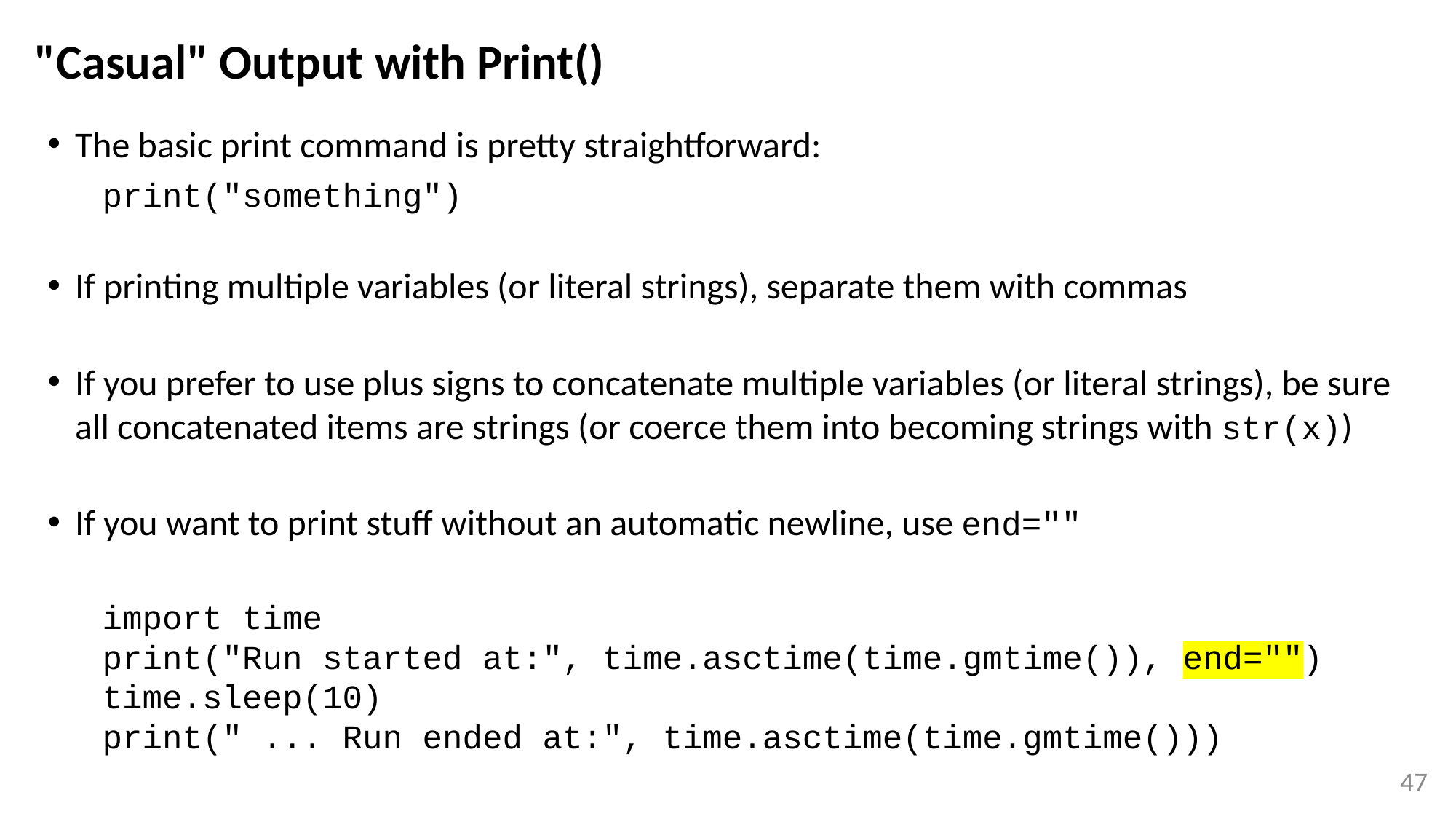

# "Casual" Output with Print()
The basic print command is pretty straightforward:
print("something")
If printing multiple variables (or literal strings), separate them with commas
If you prefer to use plus signs to concatenate multiple variables (or literal strings), be sure all concatenated items are strings (or coerce them into becoming strings with str(x))
If you want to print stuff without an automatic newline, use end=""
import time
print("Run started at:", time.asctime(time.gmtime()), end="")
time.sleep(10)
print(" ... Run ended at:", time.asctime(time.gmtime()))
47